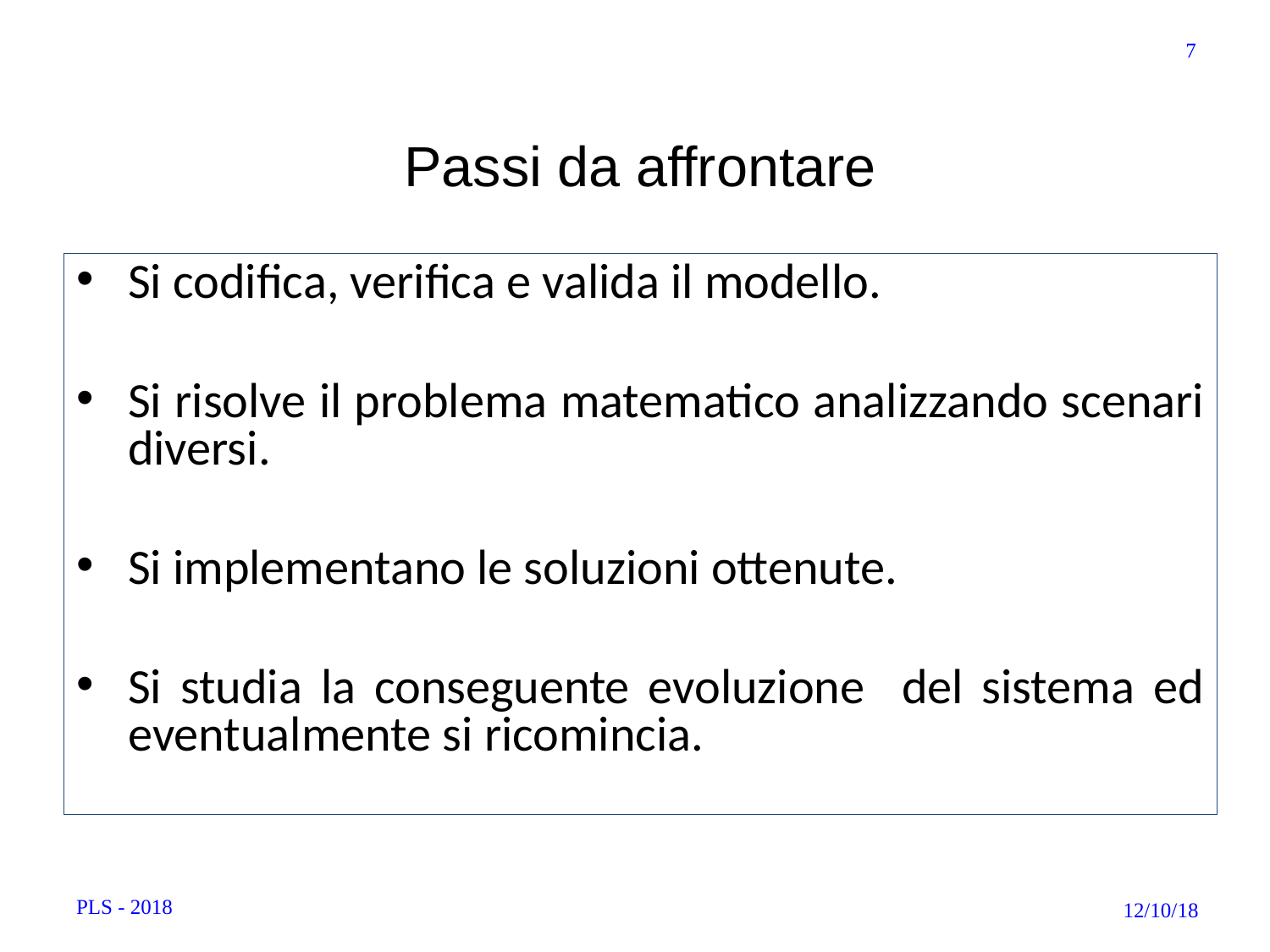

7
Passi da affrontare
# Si codifica, verifica e valida il modello.

Si risolve il problema matematico analizzando scenari diversi.

Si implementano le soluzioni ottenute.

Si studia la conseguente evoluzione  del sistema ed eventualmente si ricomincia.
PLS - 2018
12/10/18